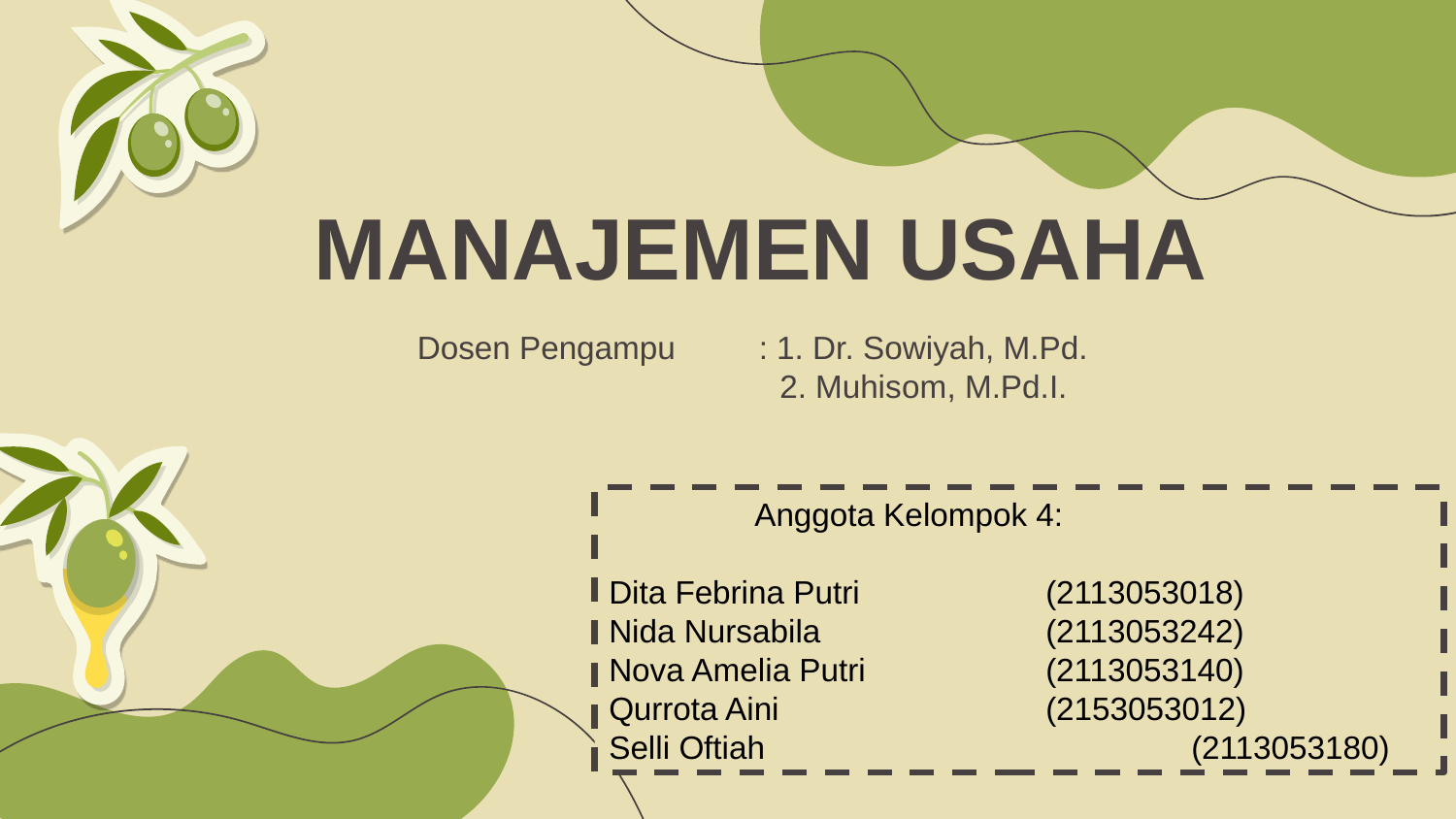

# MANAJEMEN USAHA
Dosen Pengampu	: 1. Dr. Sowiyah, M.Pd.
			2. Muhisom, M.Pd.I.

	Anggota Kelompok 4:

Dita Febrina Putri		(2113053018)
Nida Nursabila		(2113053242)
Nova Amelia Putri		(2113053140)
Qurrota Aini		(2153053012)
Selli Oftiah			(2113053180)